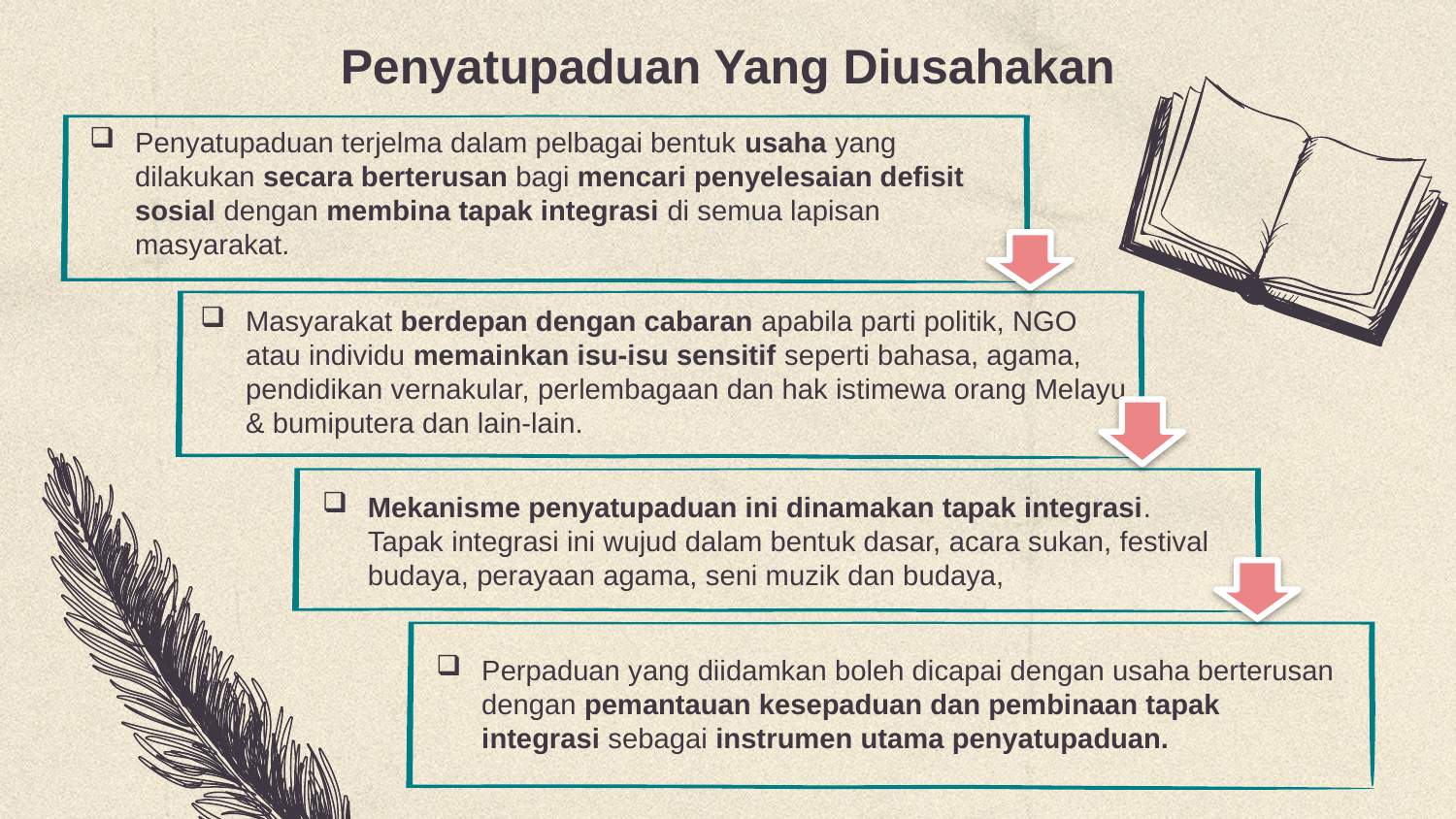

# Penyatupaduan Yang Diusahakan

Penyatupaduan terjelma dalam pelbagai bentuk usaha yang dilakukan secara berterusan bagi mencari penyelesaian defisit sosial dengan membina tapak integrasi di semua lapisan masyarakat.

Masyarakat berdepan dengan cabaran apabila parti politik, NGO atau individu memainkan isu-isu sensitif seperti bahasa, agama, pendidikan vernakular, perlembagaan dan hak istimewa orang Melayu & bumiputera dan lain-lain.

Mekanisme penyatupaduan ini dinamakan tapak integrasi. Tapak integrasi ini wujud dalam bentuk dasar, acara sukan, festival budaya, perayaan agama, seni muzik dan budaya,

Perpaduan yang diidamkan boleh dicapai dengan usaha berterusan dengan pemantauan kesepaduan dan pembinaan tapak integrasi sebagai instrumen utama penyatupaduan.